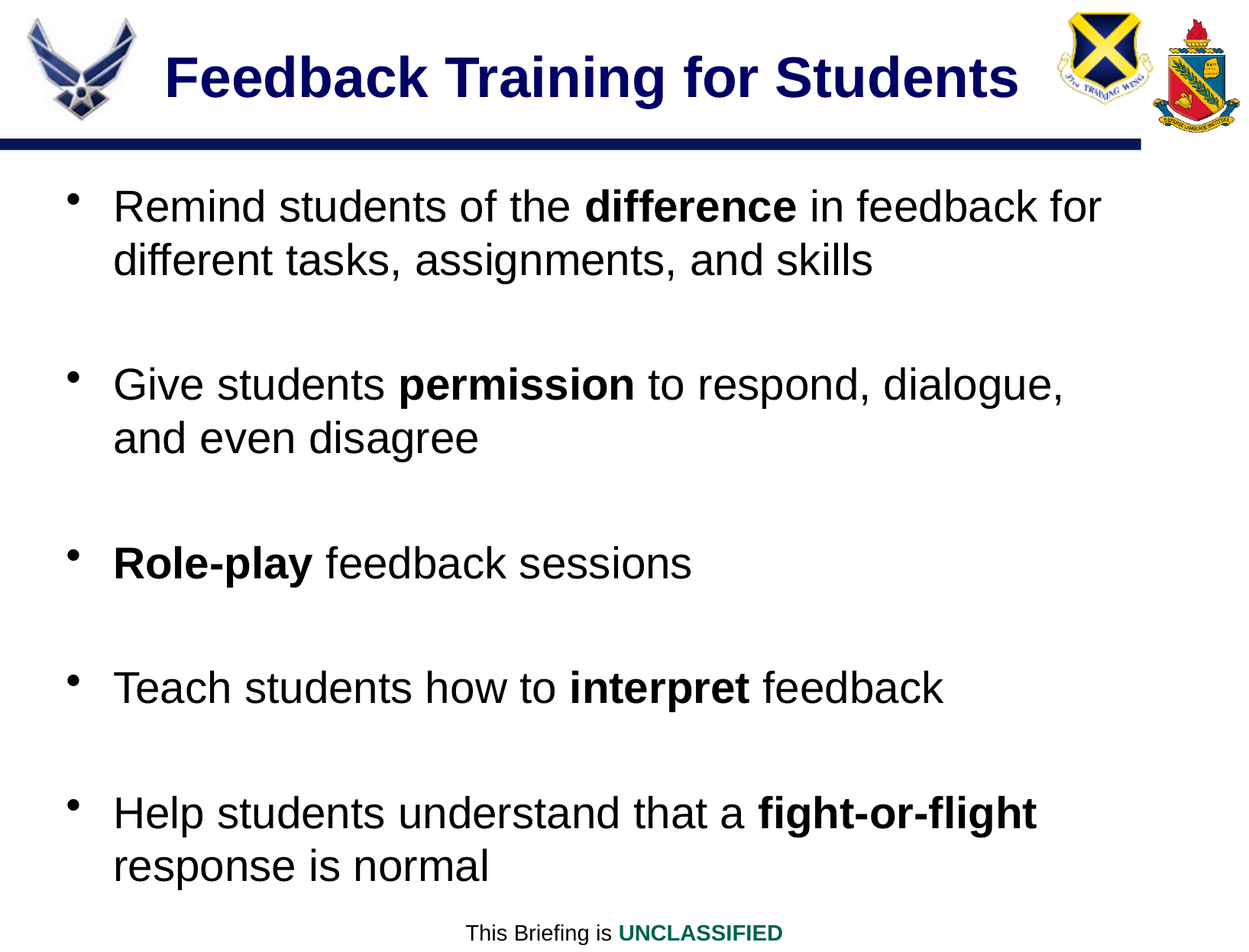

# Feedback Training for Students
Remind students of the difference in feedback for different tasks, assignments, and skills

Give students permission to respond, dialogue, and even disagree

Role-play feedback sessions

Teach students how to interpret feedback

Help students understand that a fight-or-flight response is normal